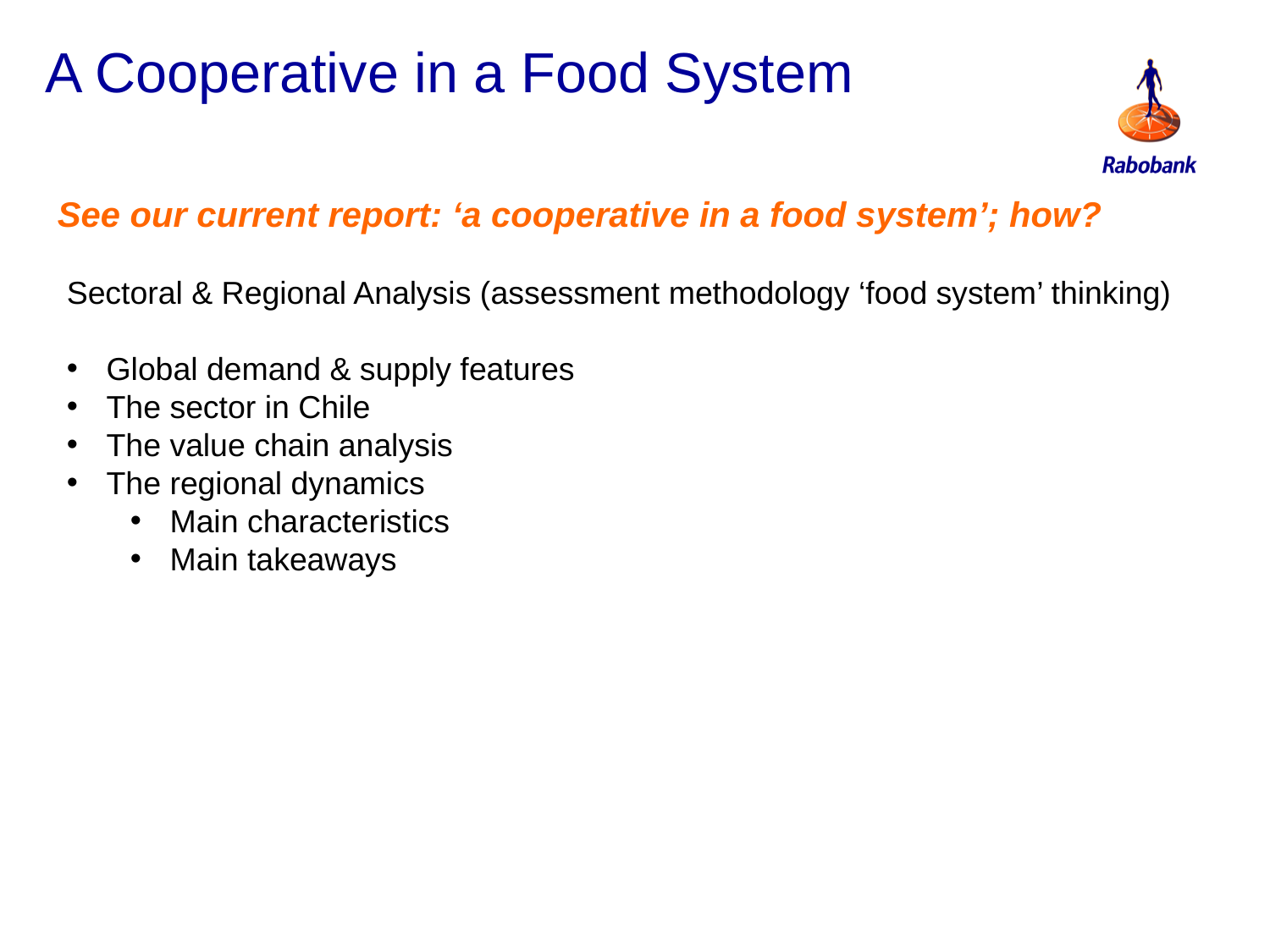

A Cooperative in a Food System
See our current report: ‘a cooperative in a food system’; how?
Sectoral & Regional Analysis (assessment methodology ‘food system’ thinking)

Global demand & supply features
The sector in Chile
The value chain analysis
The regional dynamics
Main characteristics
Main takeaways